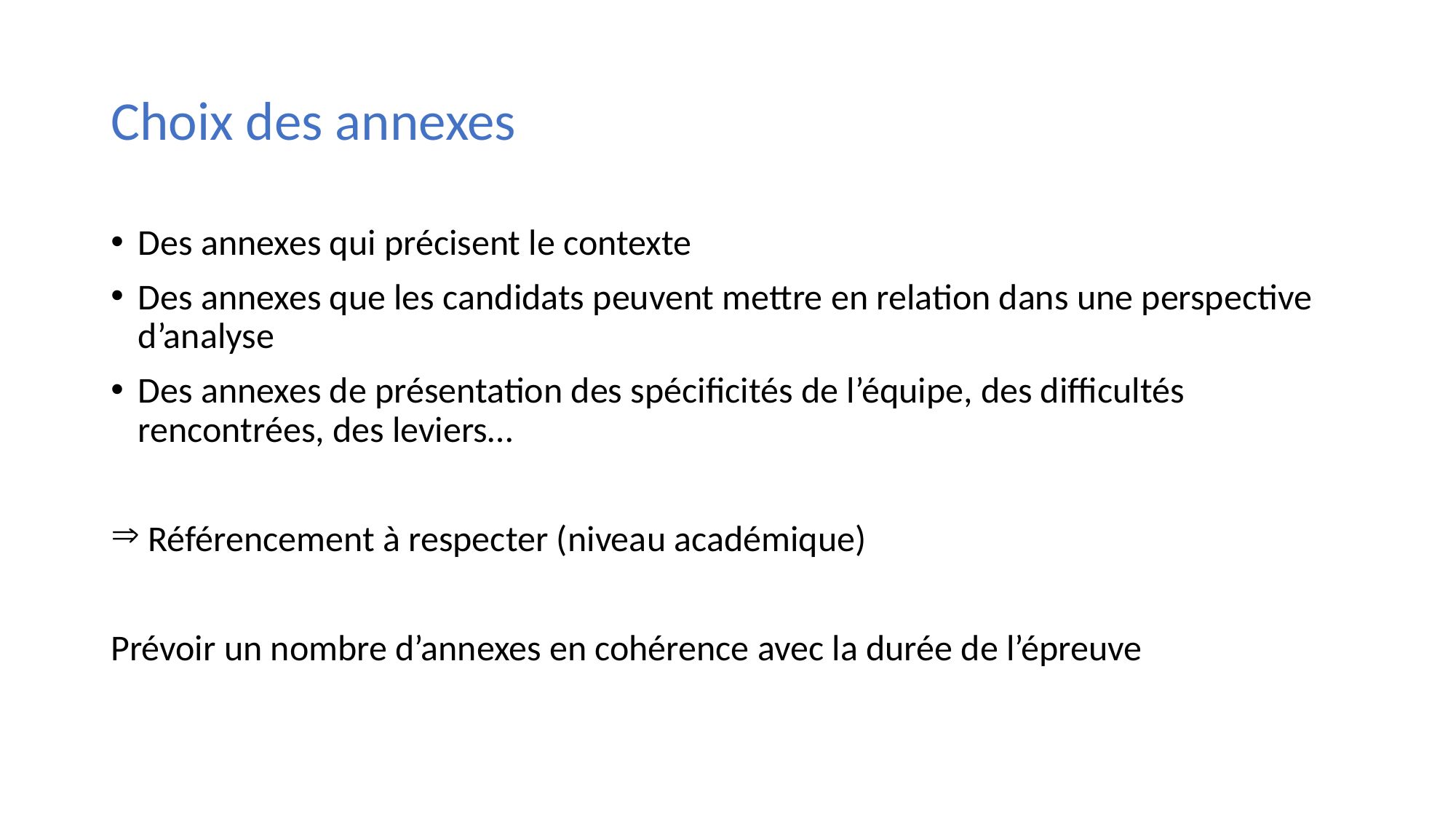

# Choix des annexes
Des annexes qui précisent le contexte
Des annexes que les candidats peuvent mettre en relation dans une perspective d’analyse
Des annexes de présentation des spécificités de l’équipe, des difficultés rencontrées, des leviers…

 Référencement à respecter (niveau académique)

Prévoir un nombre d’annexes en cohérence avec la durée de l’épreuve